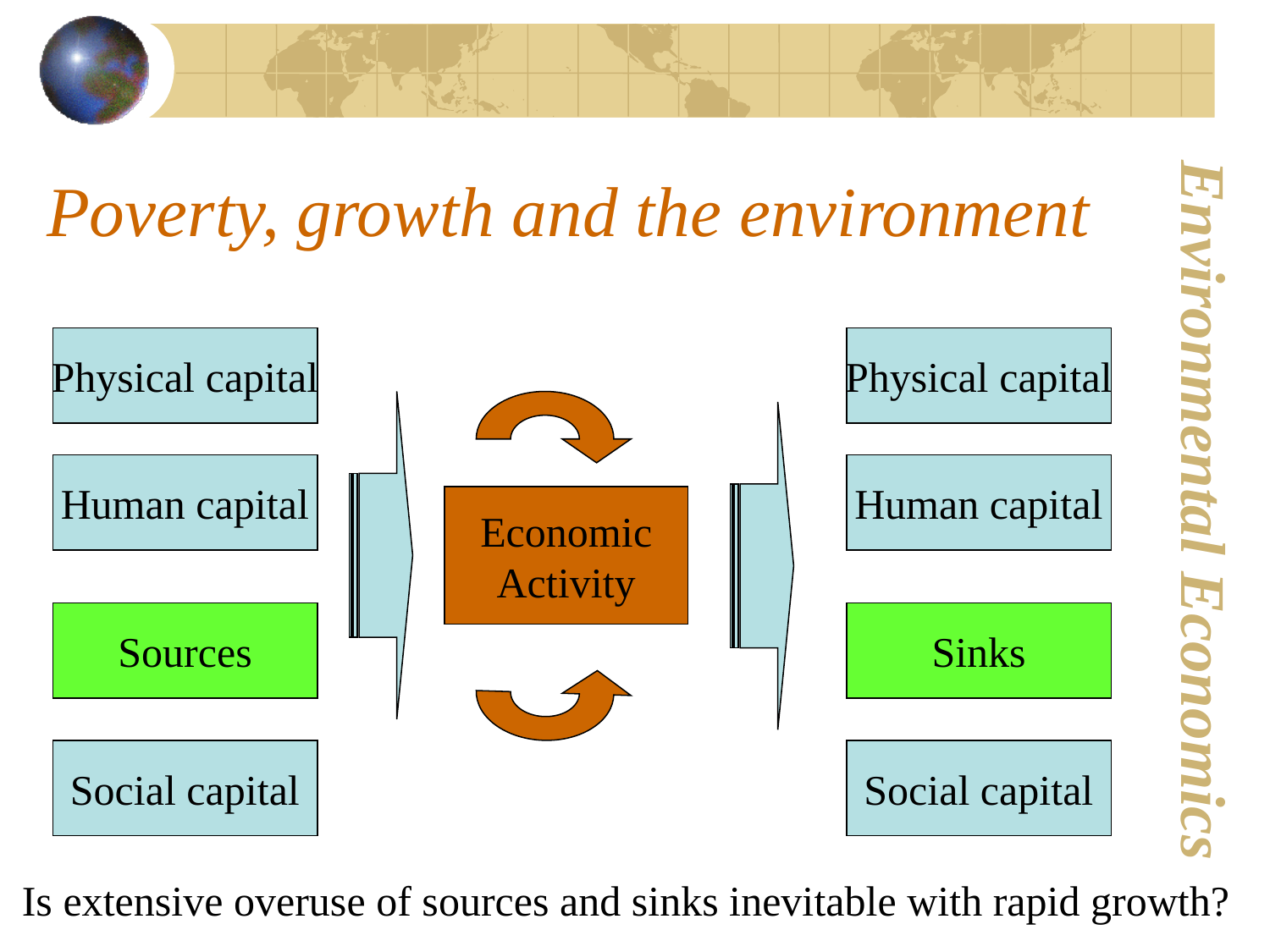

# Poverty, growth and the environment
Physical capital
Physical capital

Human capital
Human capital
Economic
Activity
Natural capital
Sources
Natural capital
Sinks

Social capital
Social capital
Is extensive overuse of sources and sinks inevitable with rapid growth?